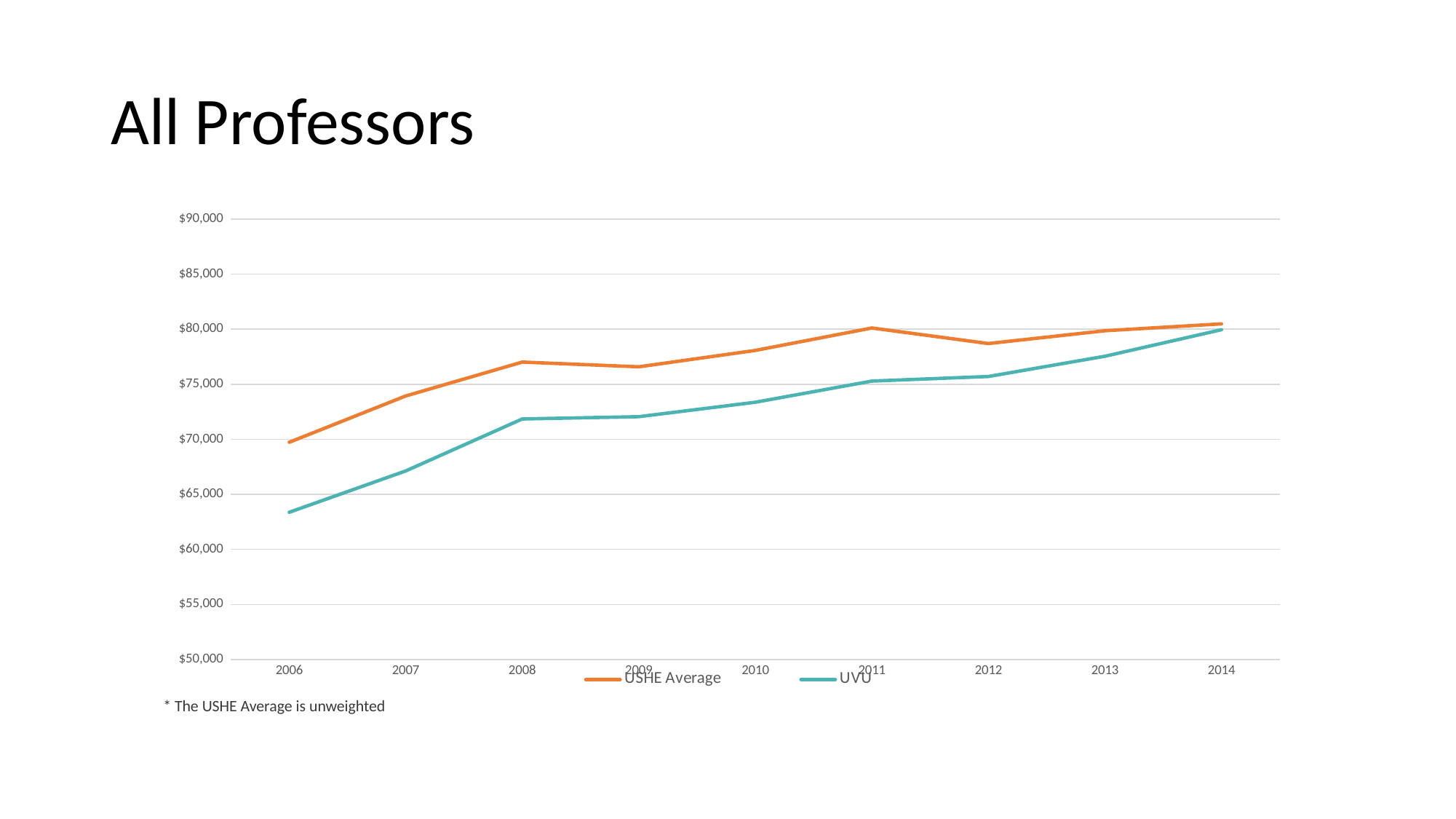

# All Professors

### Chart

| Category | USHE Average | UVU |
|---|---|---|
| 2006 | 69729.625 | 63372.0 |
| 2007 | 73937.625 | 67127.0 |
| 2008 | 77016.125 | 71852.0 |
| 2009 | 76584.375 | 72059.0 |
| 2010 | 78073.125 | 73370.0 |
| 2011 | 80109.0 | 75290.0 |
| 2012 | 78698.25 | 75708.0 |
| 2013 | 79860.375 | 77544.0 |
| 2014 | 80485.875 | 79956.0 |
* The USHE Average is unweighted